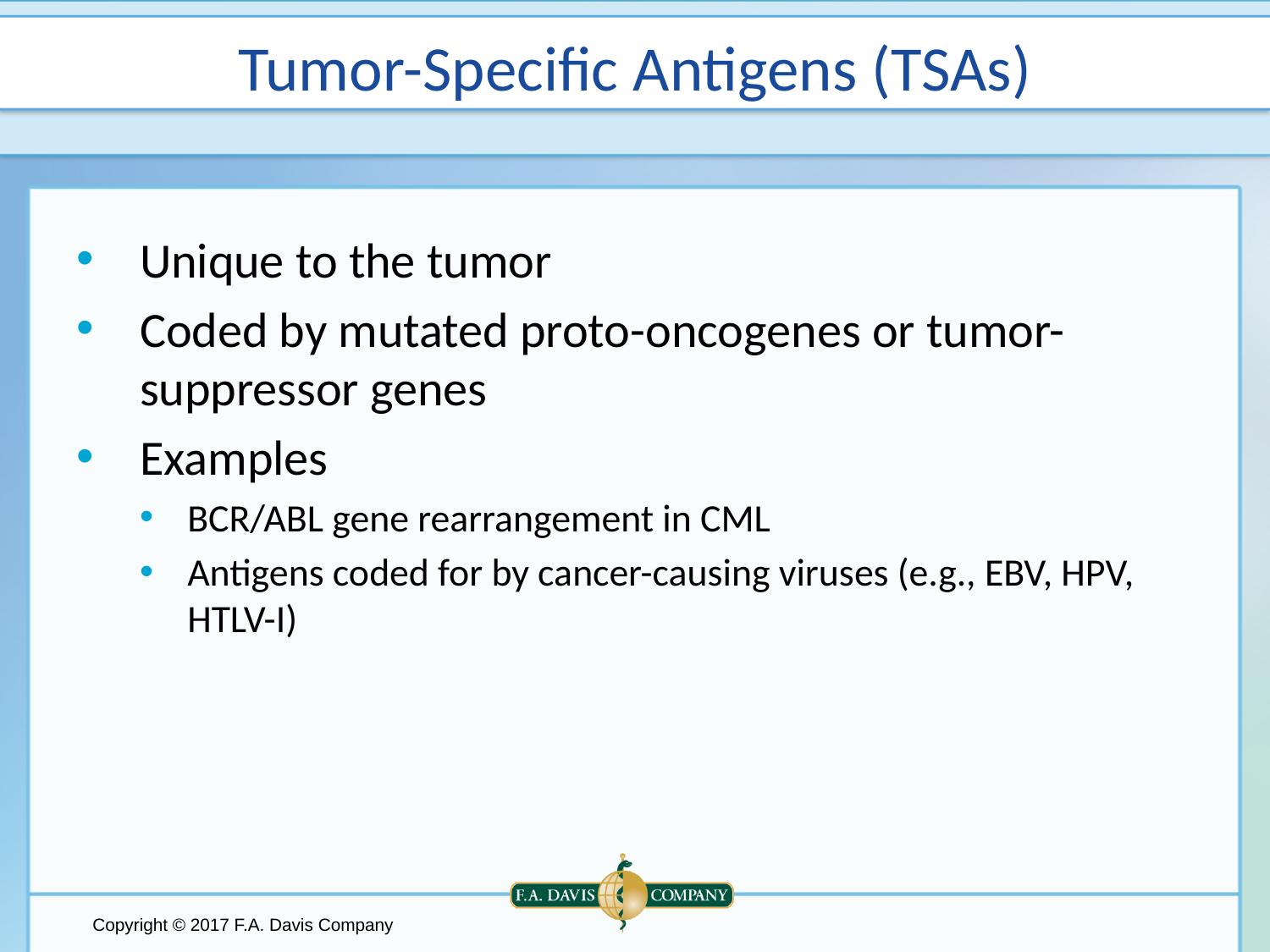

# Tumor-Specific Antigens (TSAs)
Unique to the tumor
Coded by mutated proto-oncogenes or tumor-suppressor genes
Examples
BCR/ABL gene rearrangement in CML
Antigens coded for by cancer-causing viruses (e.g., EBV, HPV, HTLV-I)